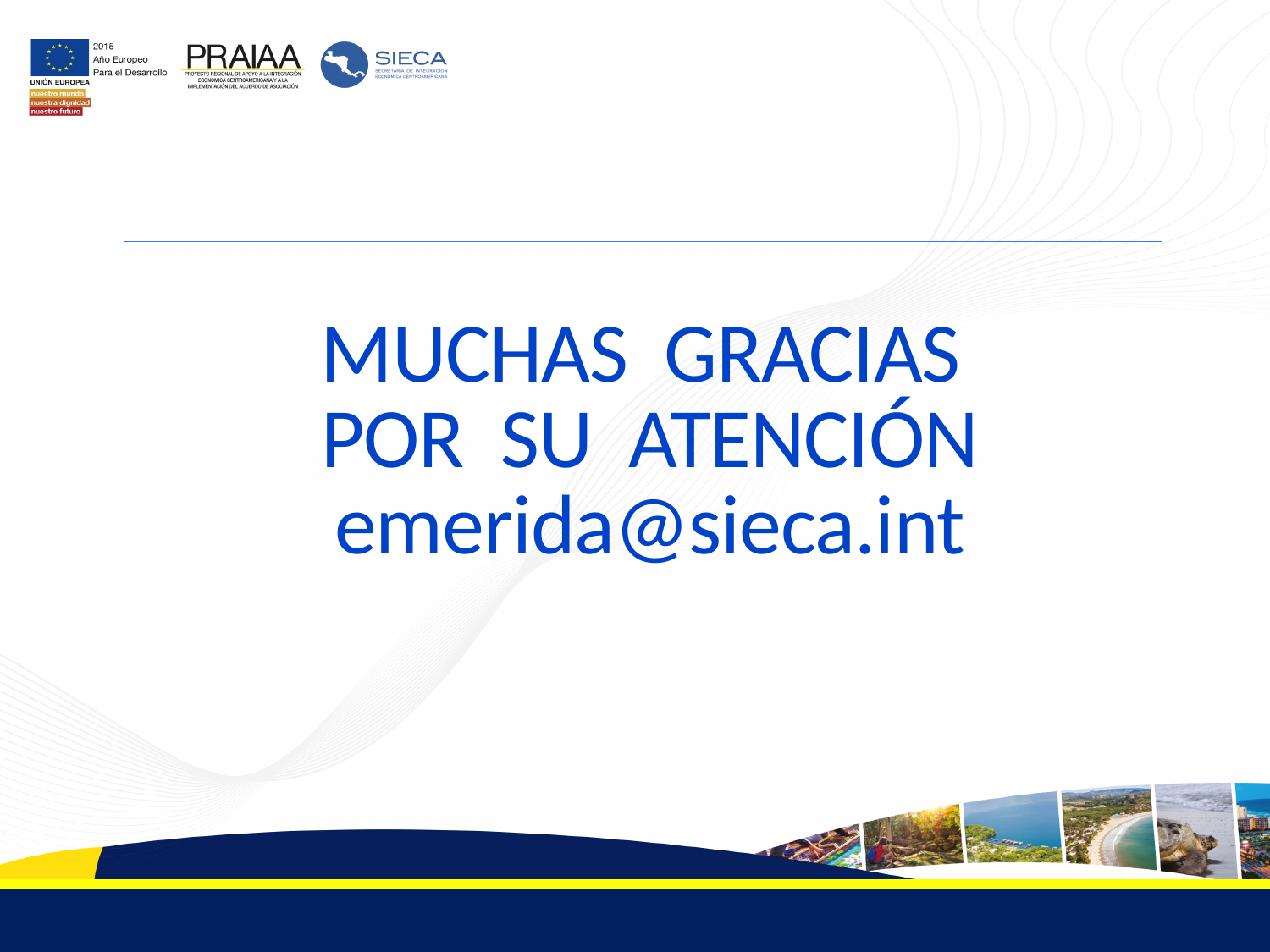

# MUCHAS  GRACIAS POR  SU  ATENCIÓN emerida@sieca.int